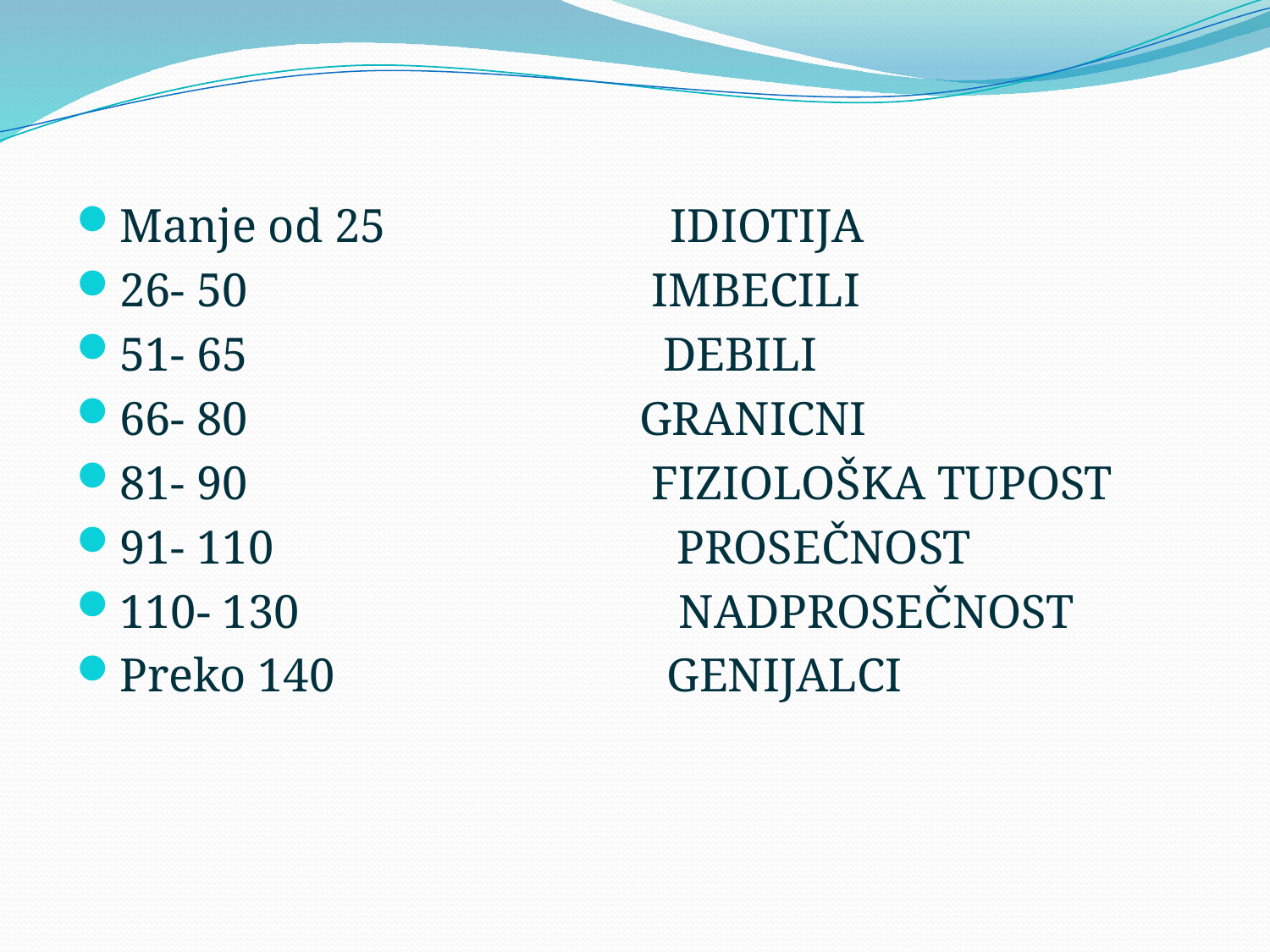

Manje od 25                        IDIOTIJA
26- 50                                  IMBECILI
51- 65                                   DEBILI
66- 80                                 GRANICNI
81- 90                                  FIZIOLOŠKA TUPOST
91- 110                                  PROSEČNOST
110- 130                                NADPROSEČNOST
Preko 140                            GENIJALCI